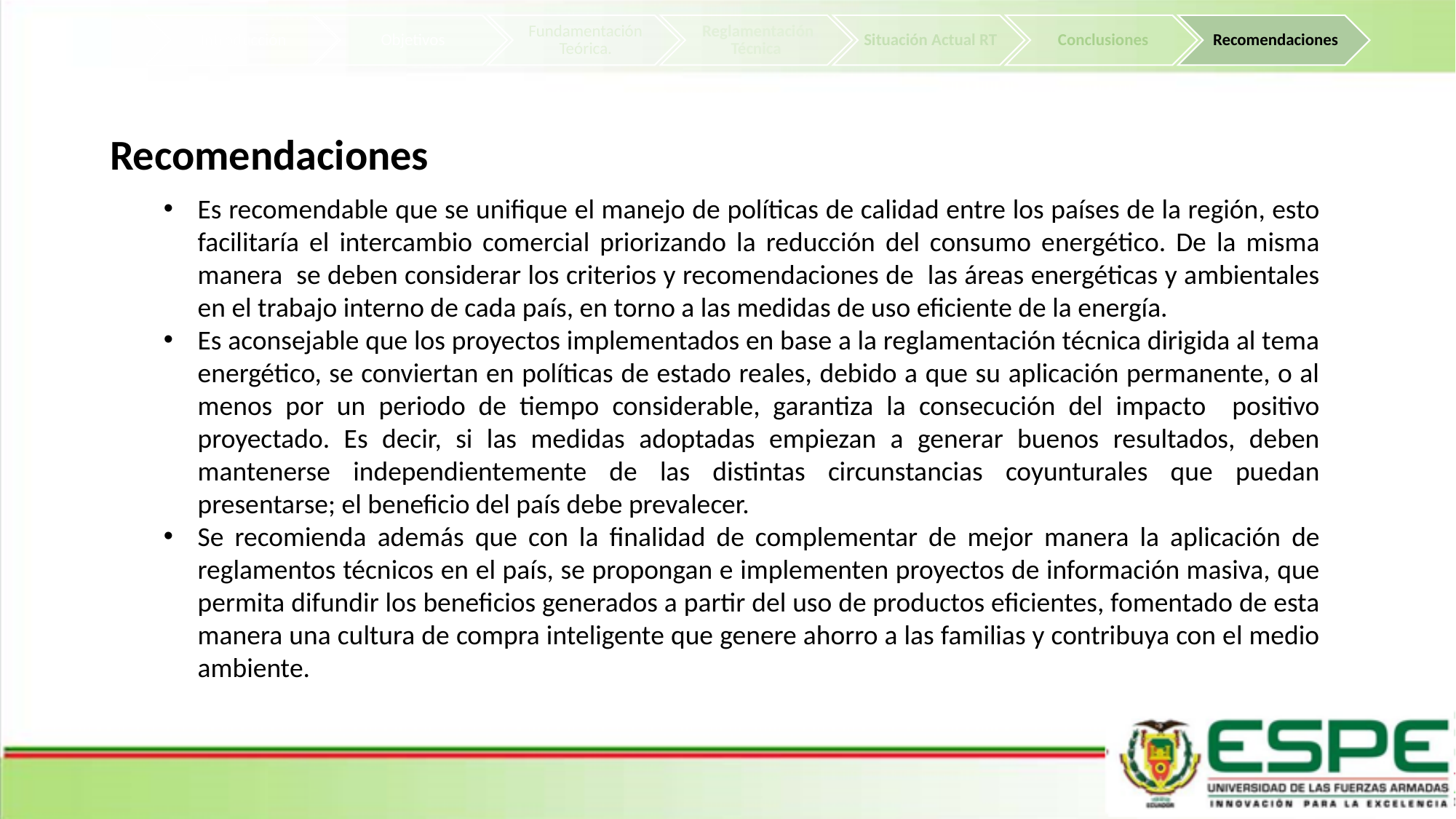

Introducción
Objetivos
Fundamentación Teórica.
Reglamentación Técnica
Situación Actual RT
Conclusiones
Recomendaciones
Recomendaciones

Es recomendable que se unifique el manejo de políticas de calidad entre los países de la región, esto facilitaría el intercambio comercial priorizando la reducción del consumo energético. De la misma manera  se deben considerar los criterios y recomendaciones de  las áreas energéticas y ambientales en el trabajo interno de cada país, en torno a las medidas de uso eficiente de la energía.
Es aconsejable que los proyectos implementados en base a la reglamentación técnica dirigida al tema energético, se conviertan en políticas de estado reales, debido a que su aplicación permanente, o al menos por un periodo de tiempo considerable, garantiza la consecución del impacto  positivo proyectado. Es decir, si las medidas adoptadas empiezan a generar buenos resultados, deben mantenerse independientemente de las distintas circunstancias coyunturales que puedan presentarse; el beneficio del país debe prevalecer.
Se recomienda además que con la finalidad de complementar de mejor manera la aplicación de reglamentos técnicos en el país, se propongan e implementen proyectos de información masiva, que permita difundir los beneficios generados a partir del uso de productos eficientes, fomentado de esta manera una cultura de compra inteligente que genere ahorro a las familias y contribuya con el medio ambiente.